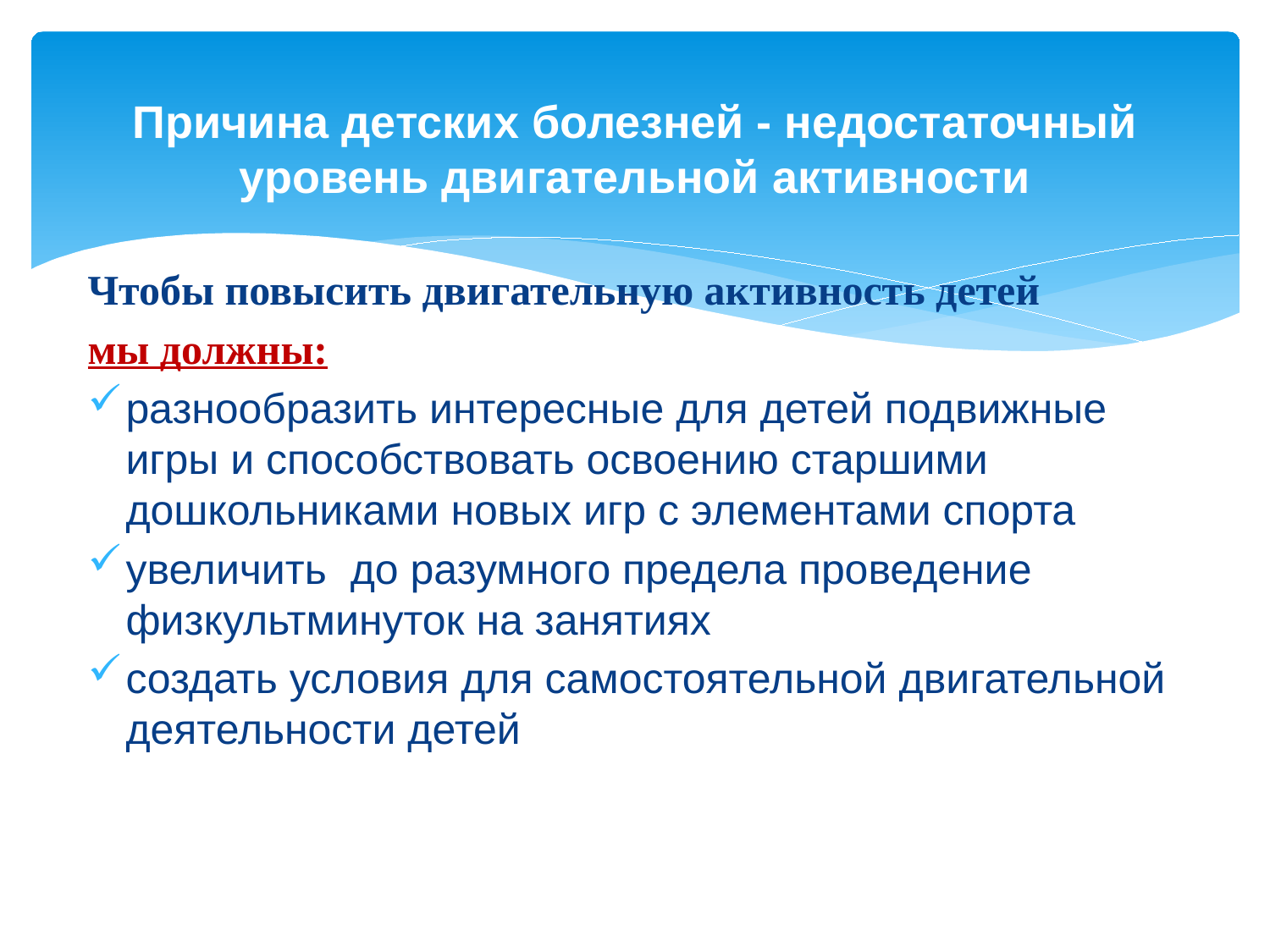

# Причина детских болезней - недостаточный уровень двигательной активности
Чтобы повысить двигательную активность детей
мы должны:
разнообразить интересные для детей подвижные игры и способствовать освоению старшими дошкольниками новых игр с элементами спорта
увеличить  до разумного предела проведение физкультминуток на занятиях
создать условия для самостоятельной двигательной деятельности детей